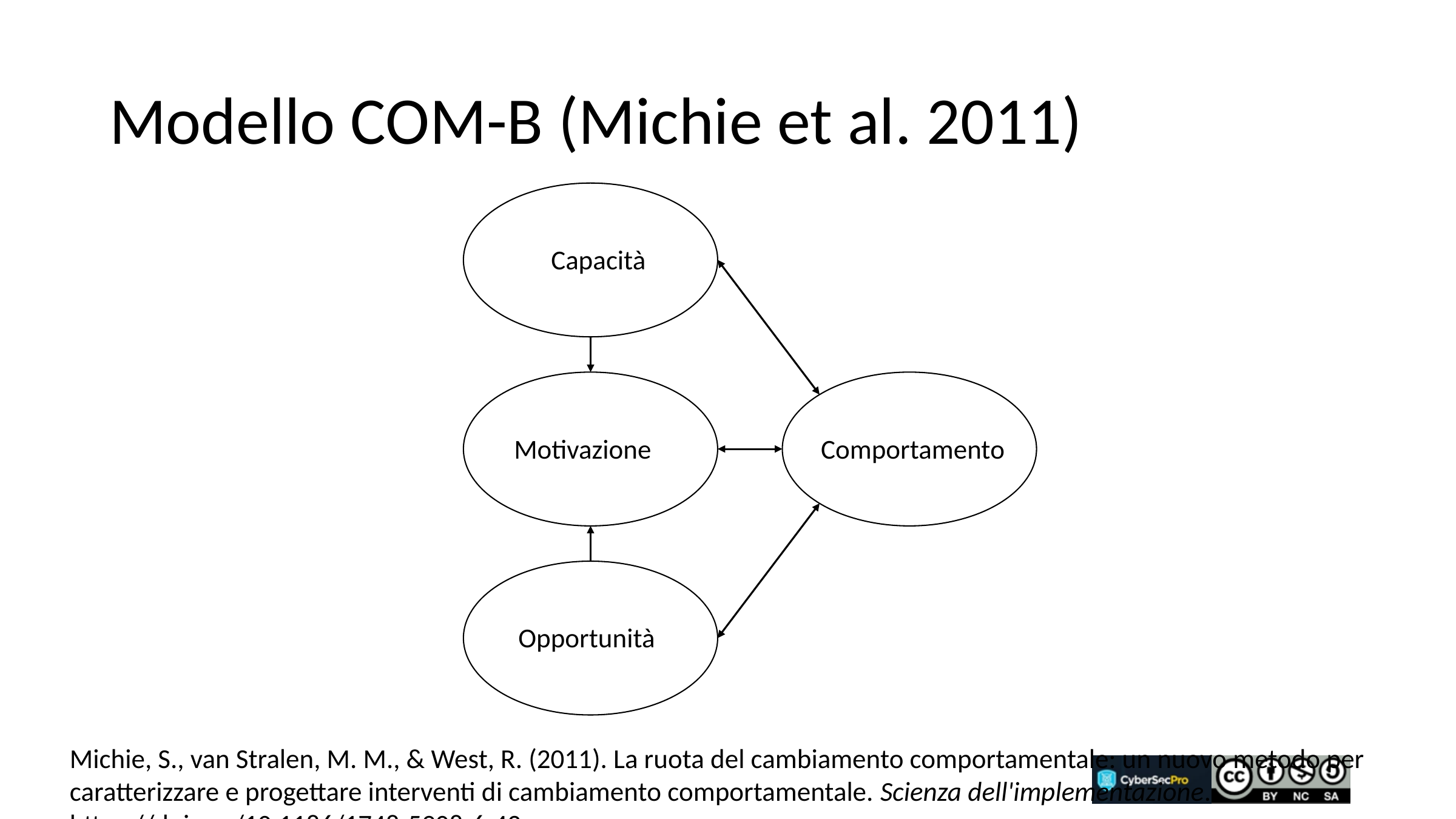

# Modello COM-B (Michie et al. 2011)

Capacità

Motivazione
Comportamento

Opportunità
Michie, S., van Stralen, M. M., & West, R. (2011). La ruota del cambiamento comportamentale: un nuovo metodo per caratterizzare e progettare interventi di cambiamento comportamentale. Scienza dell'implementazione. https://doi.org/10.1186/1748-5908-6-42